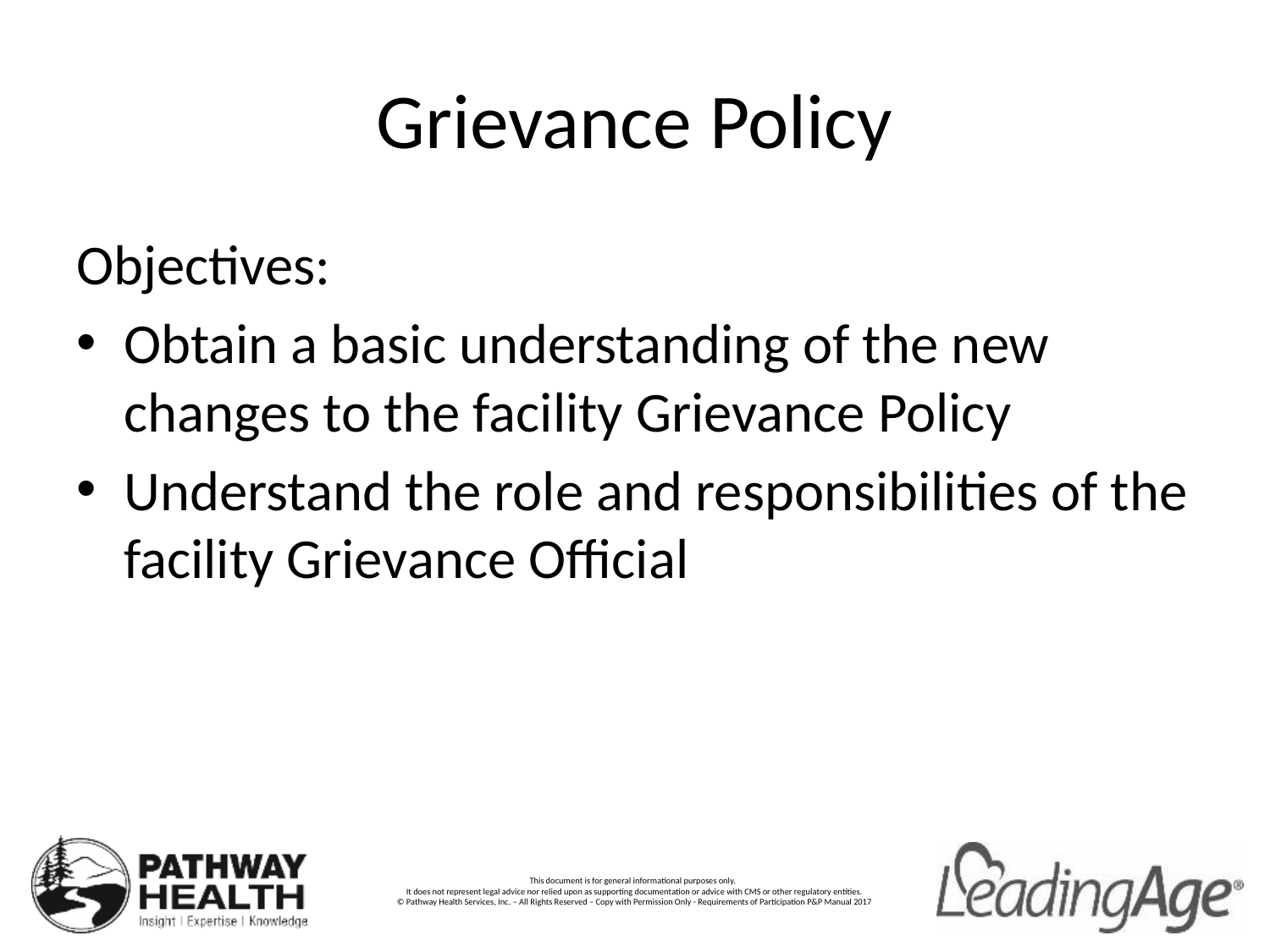

# Grievance Policy
Objectives:
Obtain a basic understanding of the new changes to the facility Grievance Policy
Understand the role and responsibilities of the facility Grievance Official